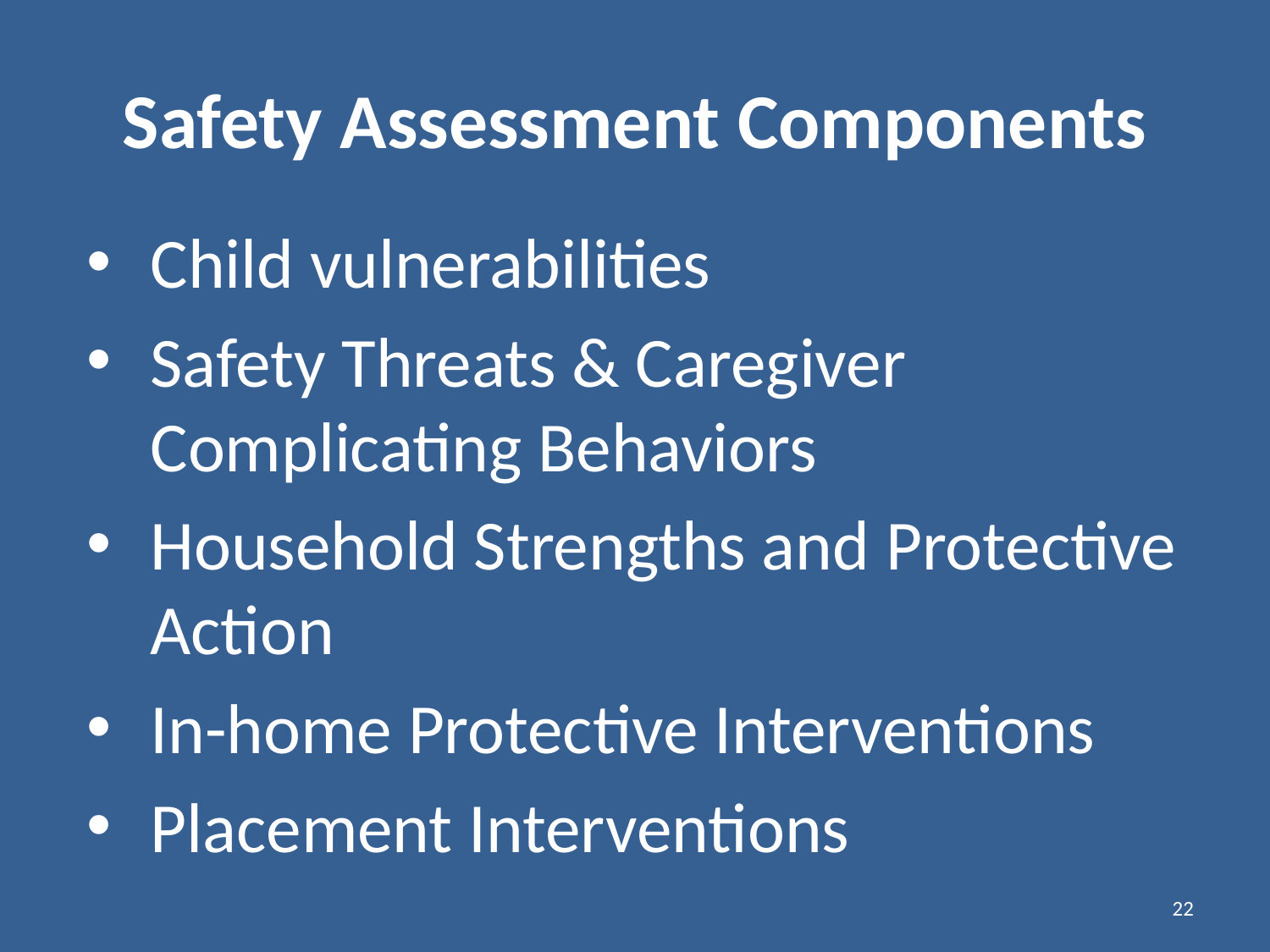

# Safety Assessment Components
Child vulnerabilities
Safety Threats & Caregiver Complicating Behaviors
Household Strengths and Protective Action
In-home Protective Interventions
Placement Interventions
22